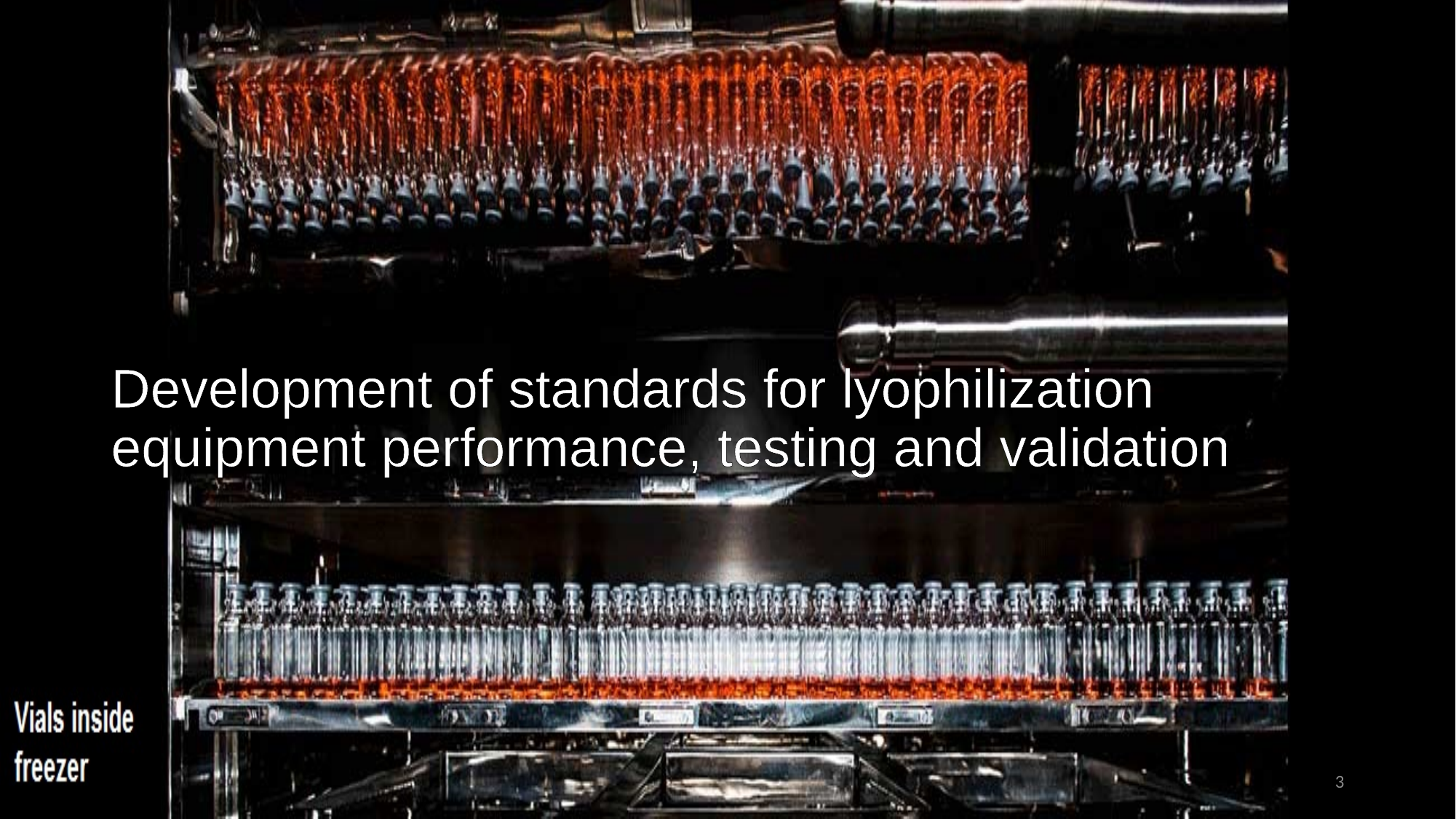

#
Development of standards for lyophilization equipment performance, testing and validation

3